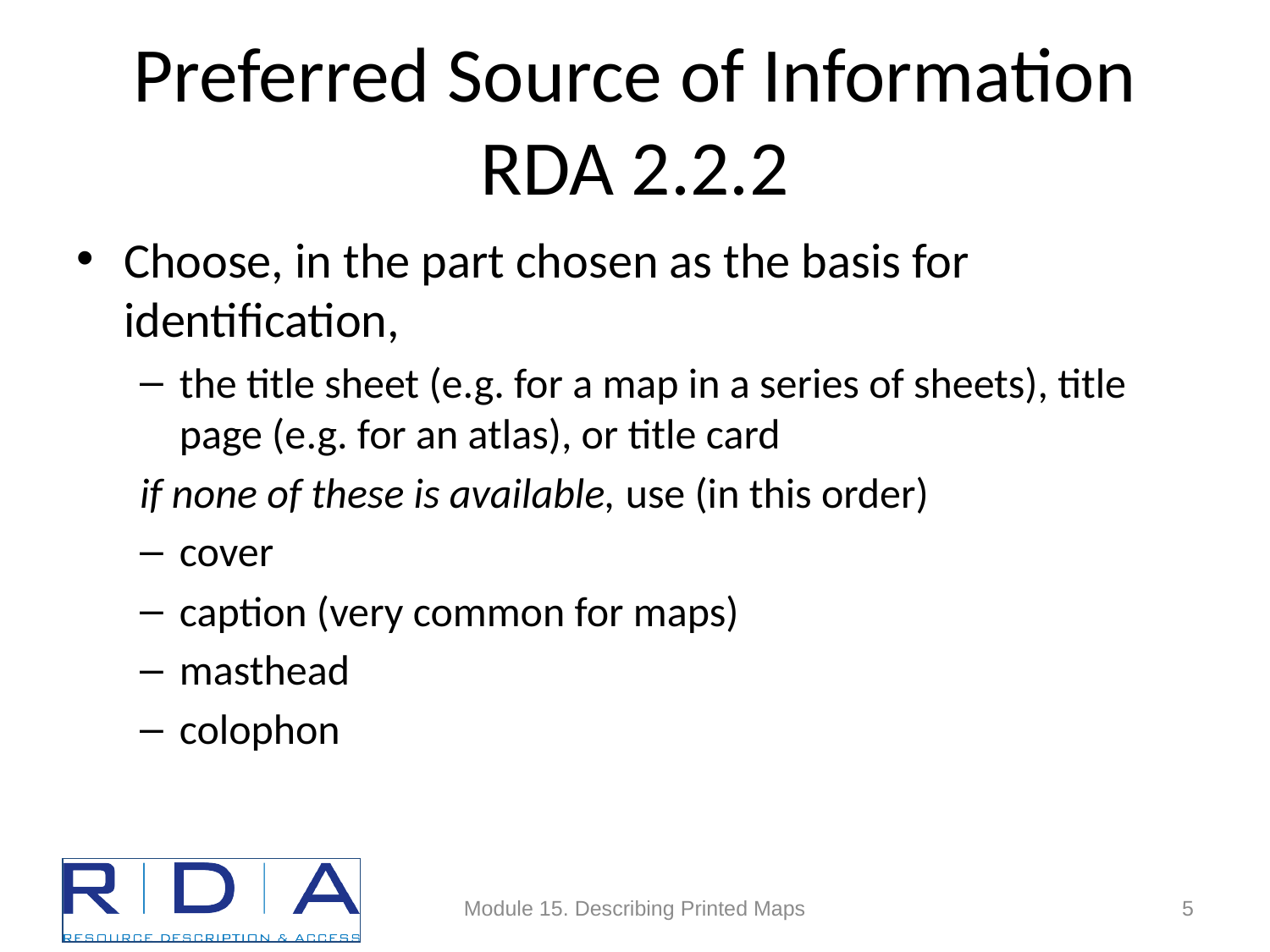

# Preferred Source of Information RDA 2.2.2
Choose, in the part chosen as the basis for identification,
the title sheet (e.g. for a map in a series of sheets), title page (e.g. for an atlas), or title card
if none of these is available, use (in this order)
cover
caption (very common for maps)
masthead
colophon

Module 15. Describing Printed Maps
5